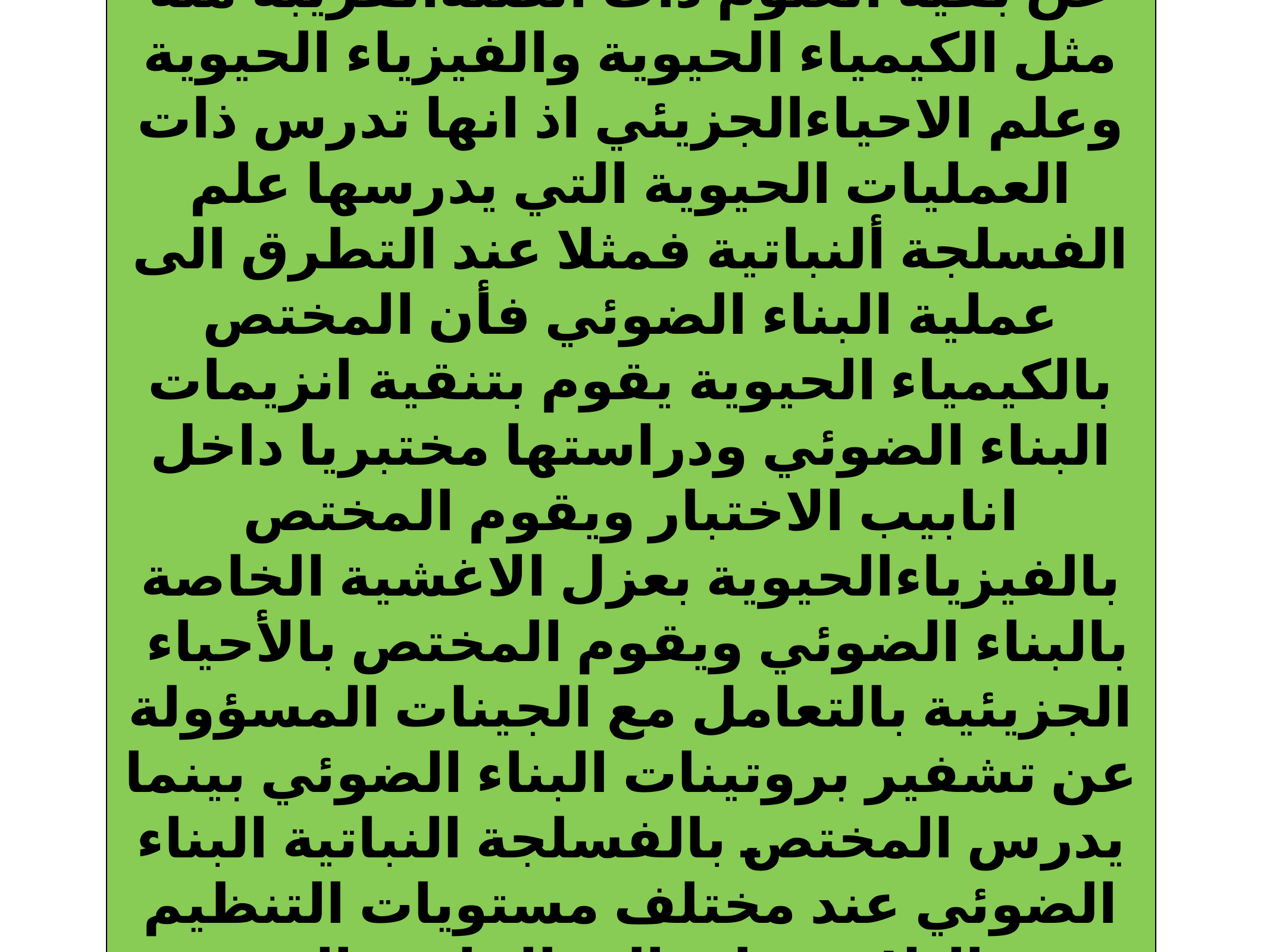

و يجب ان نوضح كيفية اختلاف هذا العلم عن بقية العلوم ذات الصلةالقريبة منه مثل الكيمياء الحيوية والفيزياء الحيوية وعلم الاحياءالجزيئي اذ انها تدرس ذات العمليات الحيوية التي يدرسها علم الفسلجة ألنباتية فمثلا عند التطرق الى عملية البناء الضوئي فأن المختص بالكيمياء الحيوية يقوم بتنقية انزيمات البناء الضوئي ودراستها مختبريا داخل انابيب الاختبار ويقوم المختص بالفيزياءالحيوية بعزل الاغشية الخاصة بالبناء الضوئي ويقوم المختص بالأحياء  الجزيئية بالتعامل مع الجينات المسؤولة عن تشفير بروتينات البناء الضوئي بينما يدرس المختص بالفسلجة النباتية البناء الضوئي عند مختلف مستويات التنظيم من البلاستيدات الى الخلية والورقة والنبات الكامل.